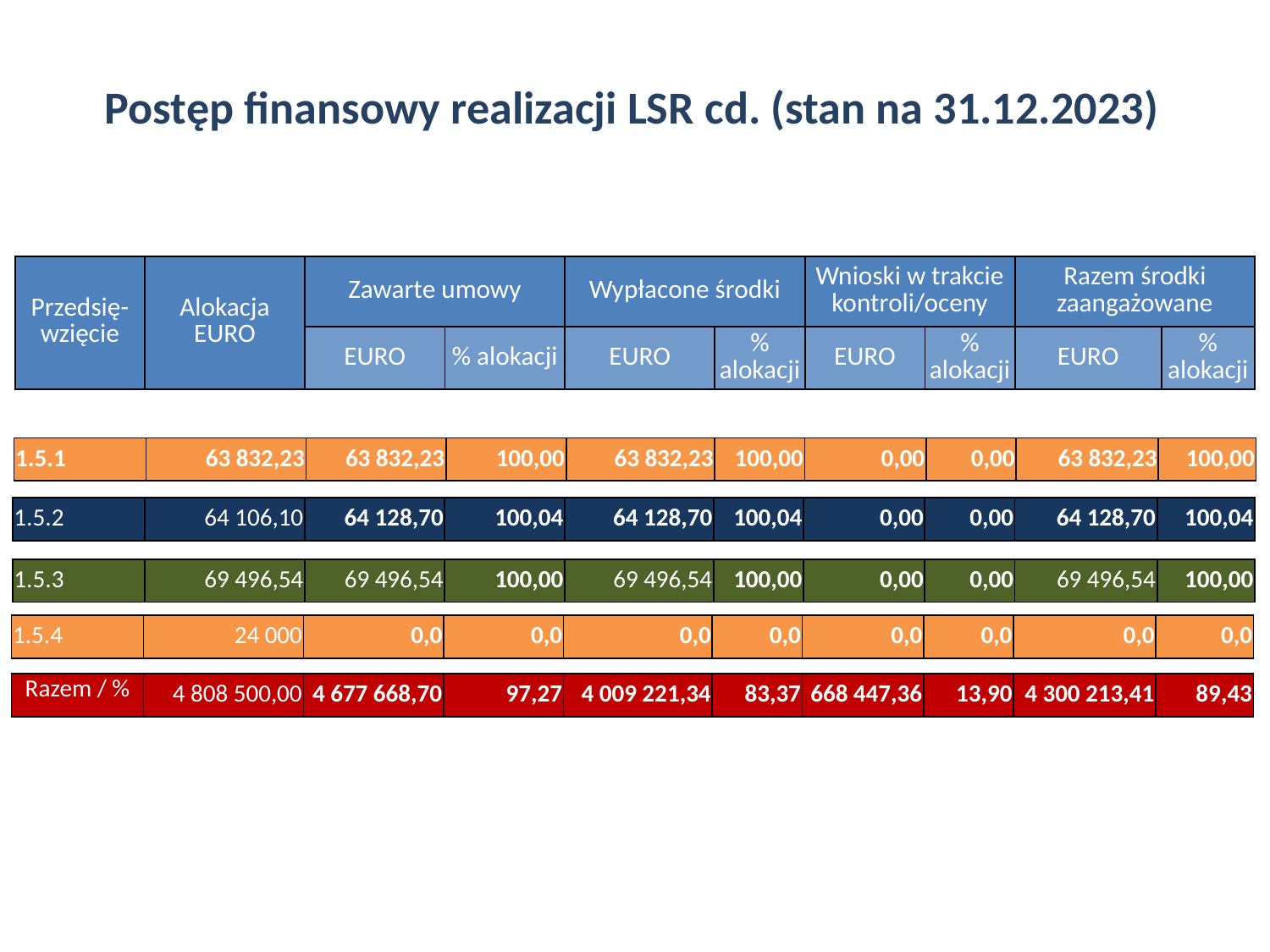

# Postęp finansowy realizacji LSR cd. (stan na 31.12.2023)
| Przedsię-wzięcie | Alokacja EURO | Zawarte umowy |  | Wypłacone środki |  | Wnioski w trakcie kontroli/oceny |  | Razem środki zaangażowane |  |
| --- | --- | --- | --- | --- | --- | --- | --- | --- | --- |
|  |  | EURO | % alokacji | EURO | % alokacji | EURO | % alokacji | EURO | % alokacji |
| 1.5.1 | 63 832,23 | 63 832,23 | 100,00 | 63 832,23 | 100,00 | 0,00 | 0,00 | 63 832,23 | 100,00 |
| --- | --- | --- | --- | --- | --- | --- | --- | --- | --- |
| 1.5.2 | 64 106,10 | 64 128,70 | 100,04 | 64 128,70 | 100,04 | 0,00 | 0,00 | 64 128,70 | 100,04 |
| --- | --- | --- | --- | --- | --- | --- | --- | --- | --- |
| 1.5.3 | 69 496,54 | 69 496,54 | 100,00 | 69 496,54 | 100,00 | 0,00 | 0,00 | 69 496,54 | 100,00 |
| --- | --- | --- | --- | --- | --- | --- | --- | --- | --- |
| 1.5.4 | 24 000 | 0,0 | 0,0 | 0,0 | 0,0 | 0,0 | 0,0 | 0,0 | 0,0 |
| --- | --- | --- | --- | --- | --- | --- | --- | --- | --- |
| Razem / % | 4 808 500,00 | 4 677 668,70 | 97,27 | 4 009 221,34 | 83,37 | 668 447,36 | 13,90 | 4 300 213,41 | 89,43 |
| --- | --- | --- | --- | --- | --- | --- | --- | --- | --- |